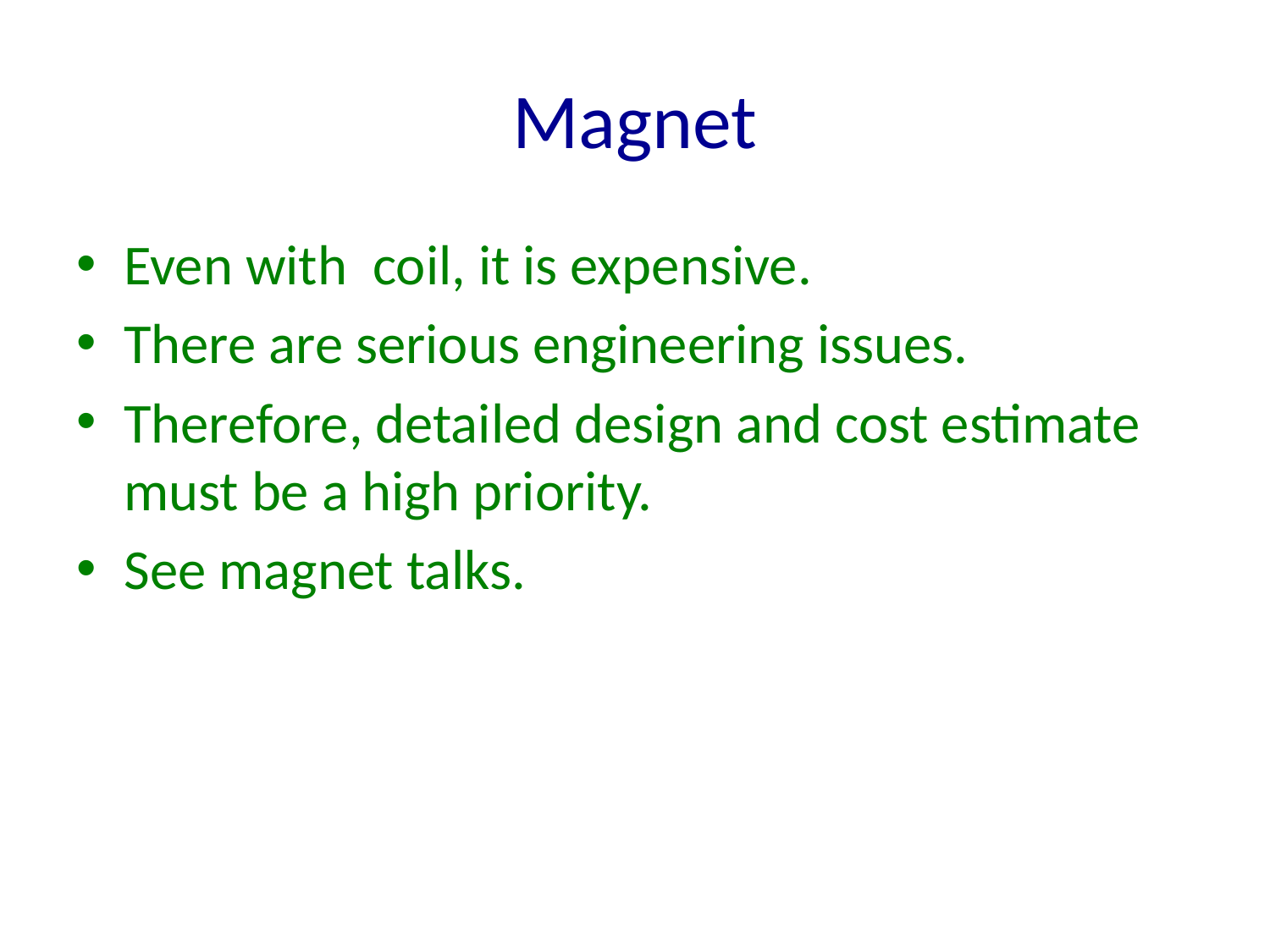

# Magnet
Even with  coil, it is expensive.
There are serious engineering issues.
Therefore, detailed design and cost estimate must be a high priority.
See magnet talks.